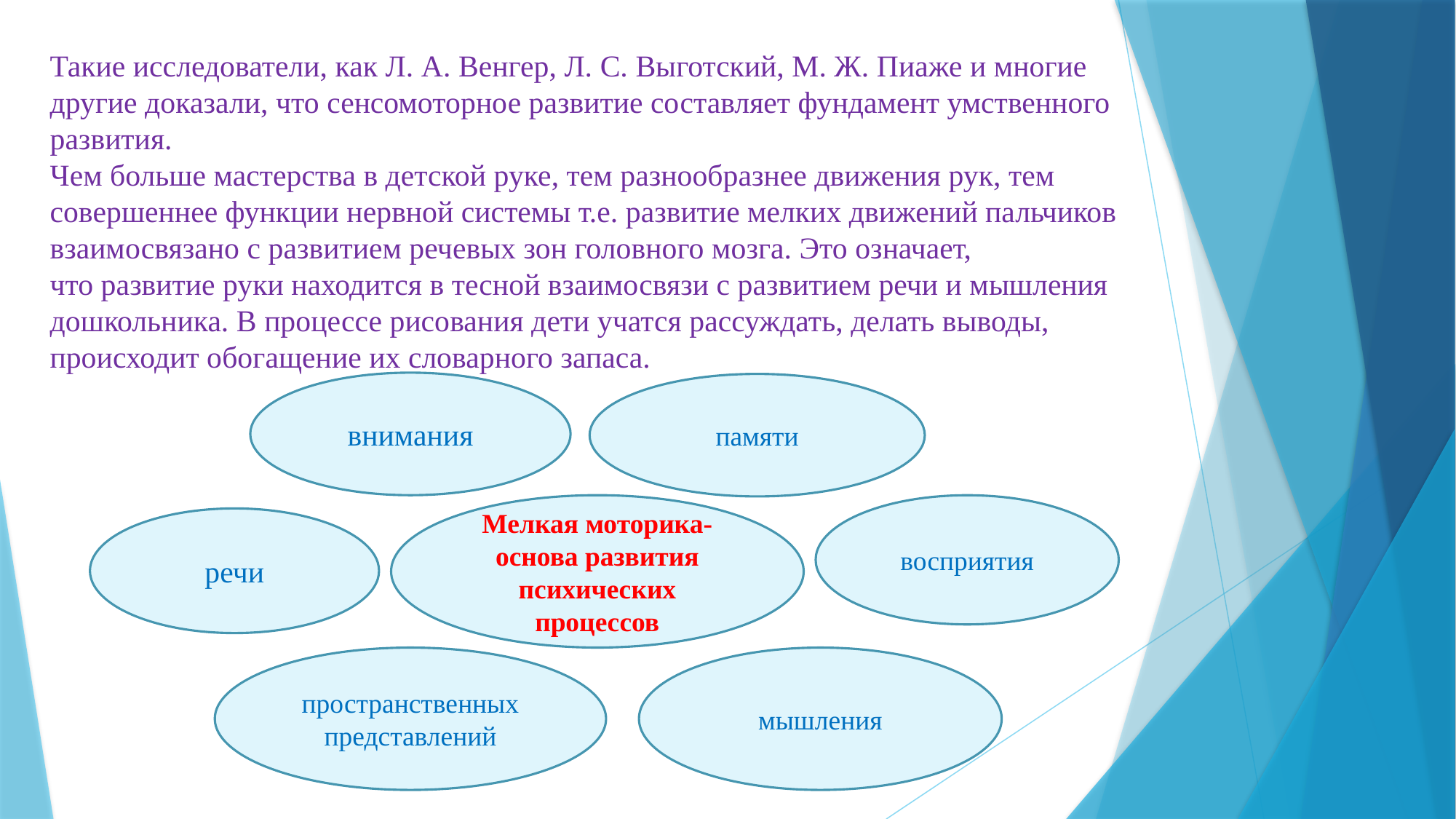

# Такие исследователи, как Л. А. Венгер, Л. С. Выготский, М. Ж. Пиаже и многие другие доказали, что сенсомоторное развитие составляет фундамент умственного развития. Чем больше мастерства в детской руке, тем разнообразнее движения рук, тем совершеннее функции нервной системы т.е. развитие мелких движений пальчиков взаимосвязано с развитием речевых зон головного мозга. Это означает, что развитие руки находится в тесной взаимосвязи с развитием речи и мышления дошкольника. В процессе рисования дети учатся рассуждать, делать выводы, происходит обогащение их словарного запаса.
внимания
памяти
восприятия
Мелкая моторика- основа развития психических процессов
речи
пространственных представлений
мышления